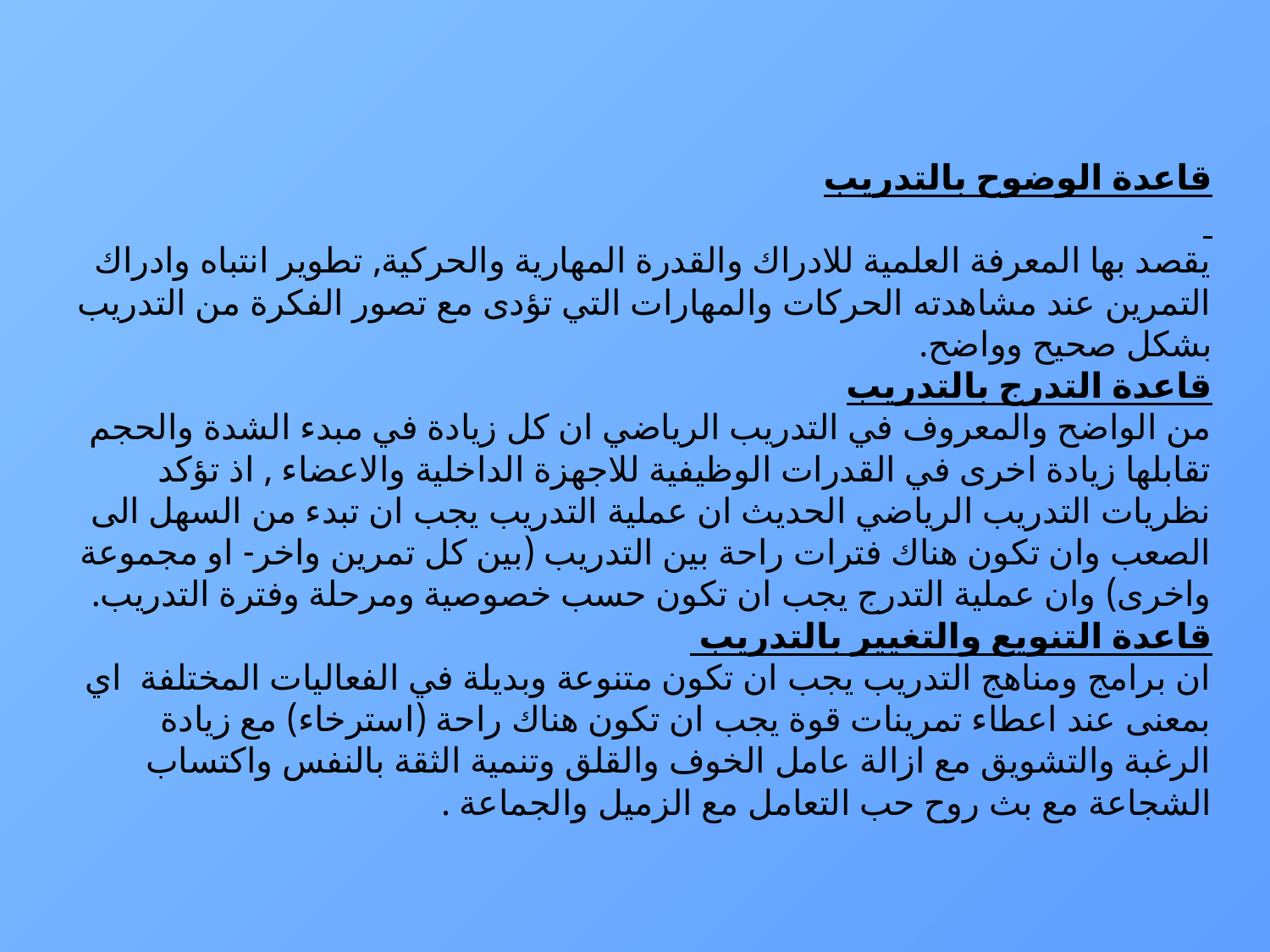

# قاعدة الوضوح بالتدريب يقصد بها المعرفة العلمية للادراك والقدرة المهارية والحركية, تطوير انتباه وادراك التمرين عند مشاهدته الحركات والمهارات التي تؤدى مع تصور الفكرة من التدريب بشكل صحيح وواضح. قاعدة التدرج بالتدريب من الواضح والمعروف في التدريب الرياضي ان كل زيادة في مبدء الشدة والحجم تقابلها زيادة اخرى في القدرات الوظيفية للاجهزة الداخلية والاعضاء , اذ تؤكد نظريات التدريب الرياضي الحديث ان عملية التدريب يجب ان تبدء من السهل الى الصعب وان تكون هناك فترات راحة بين التدريب (بين كل تمرين واخر- او مجموعة واخرى) وان عملية التدرج يجب ان تكون حسب خصوصية ومرحلة وفترة التدريب. قاعدة التنويع والتغيير بالتدريب ان برامج ومناهج التدريب يجب ان تكون متنوعة وبديلة في الفعاليات المختلفة  اي بمعنى عند اعطاء تمرينات قوة يجب ان تكون هناك راحة (استرخاء) مع زيادة الرغبة والتشويق مع ازالة عامل الخوف والقلق وتنمية الثقة بالنفس واكتساب الشجاعة مع بث روح حب التعامل مع الزميل والجماعة .